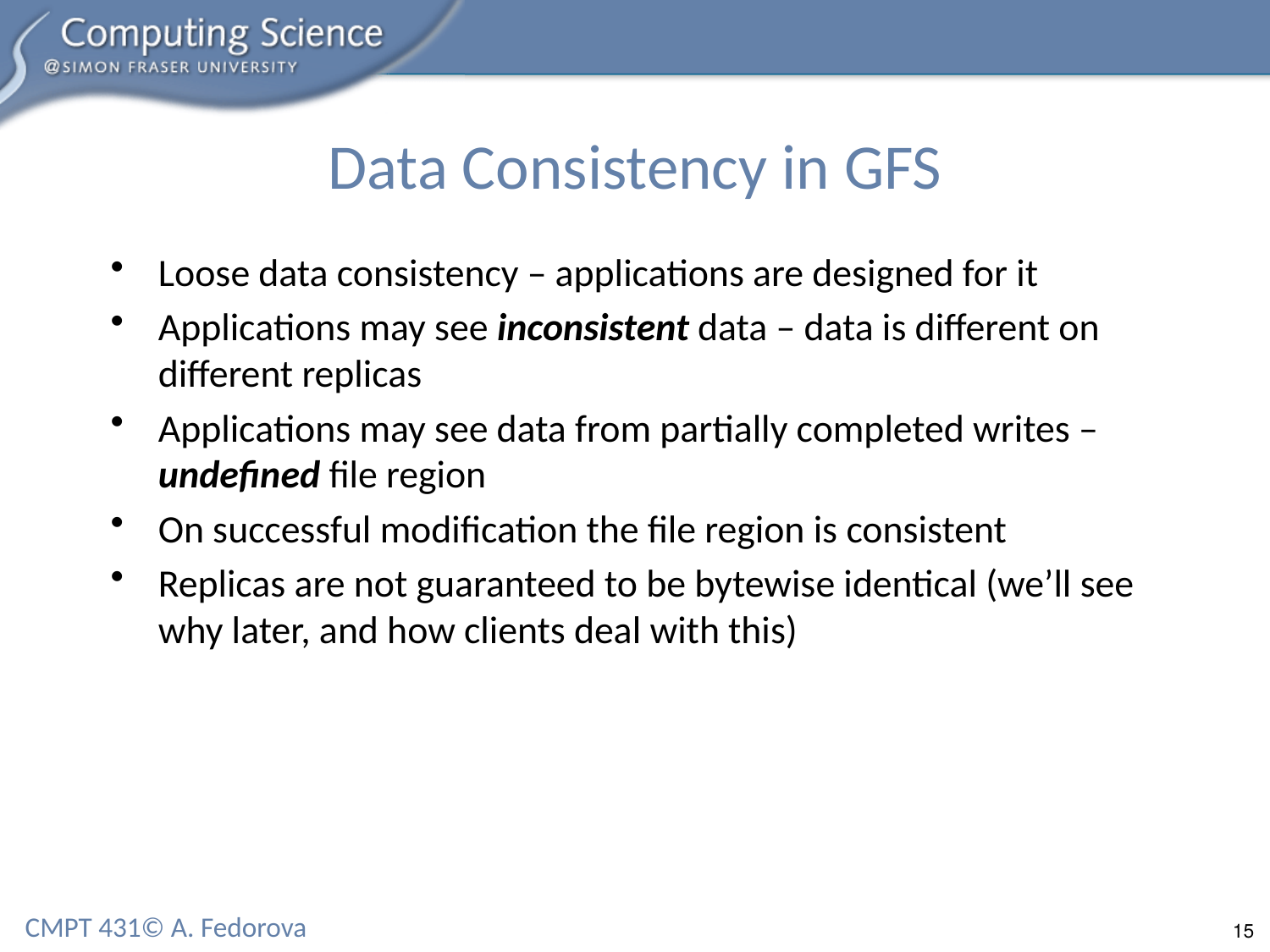

# Data Consistency in GFS
Loose data consistency – applications are designed for it
Applications may see inconsistent data – data is different on different replicas
Applications may see data from partially completed writes – undefined file region
On successful modification the file region is consistent
Replicas are not guaranteed to be bytewise identical (we’ll see why later, and how clients deal with this)